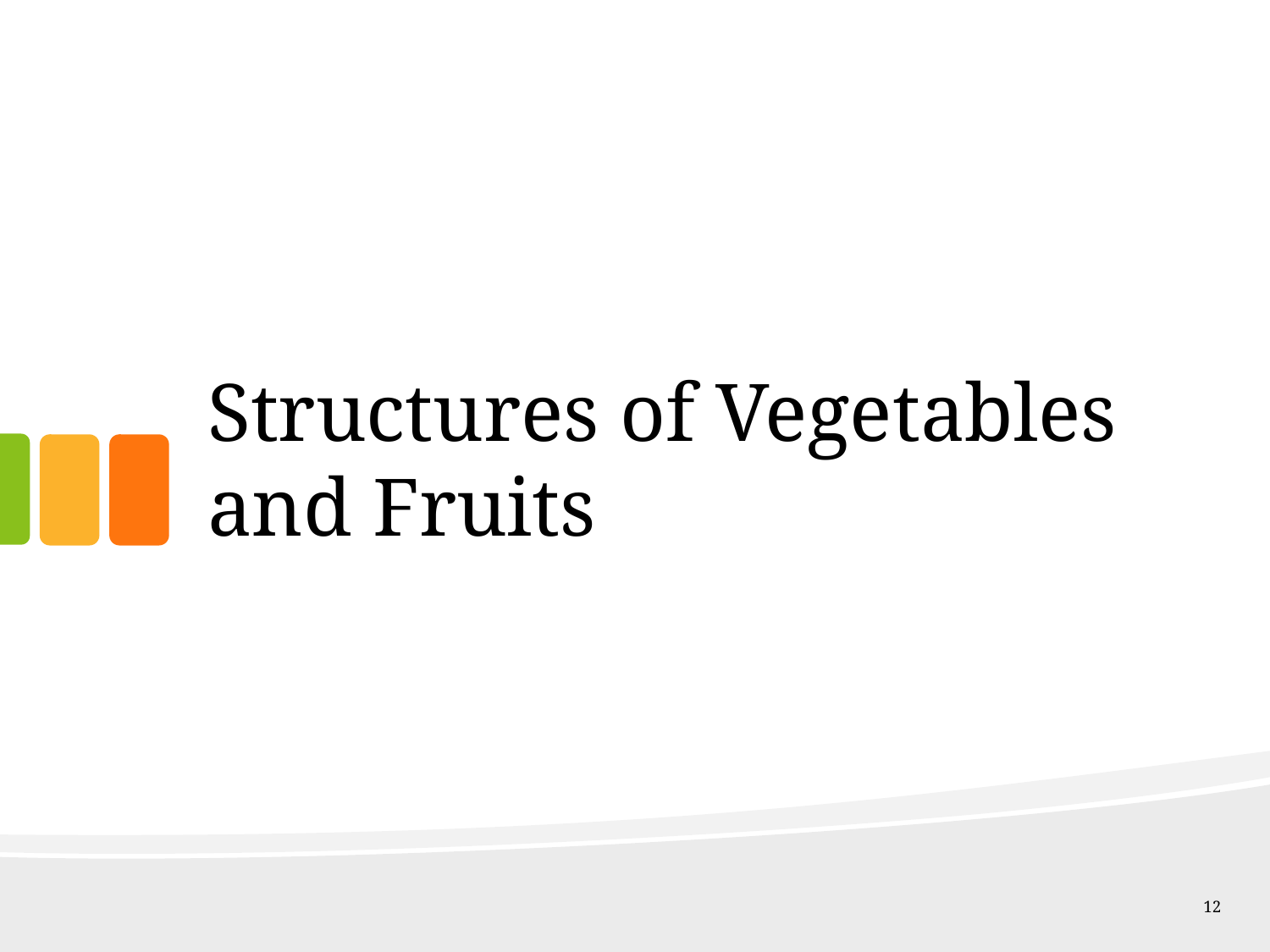

# Structures of Vegetables and Fruits

12